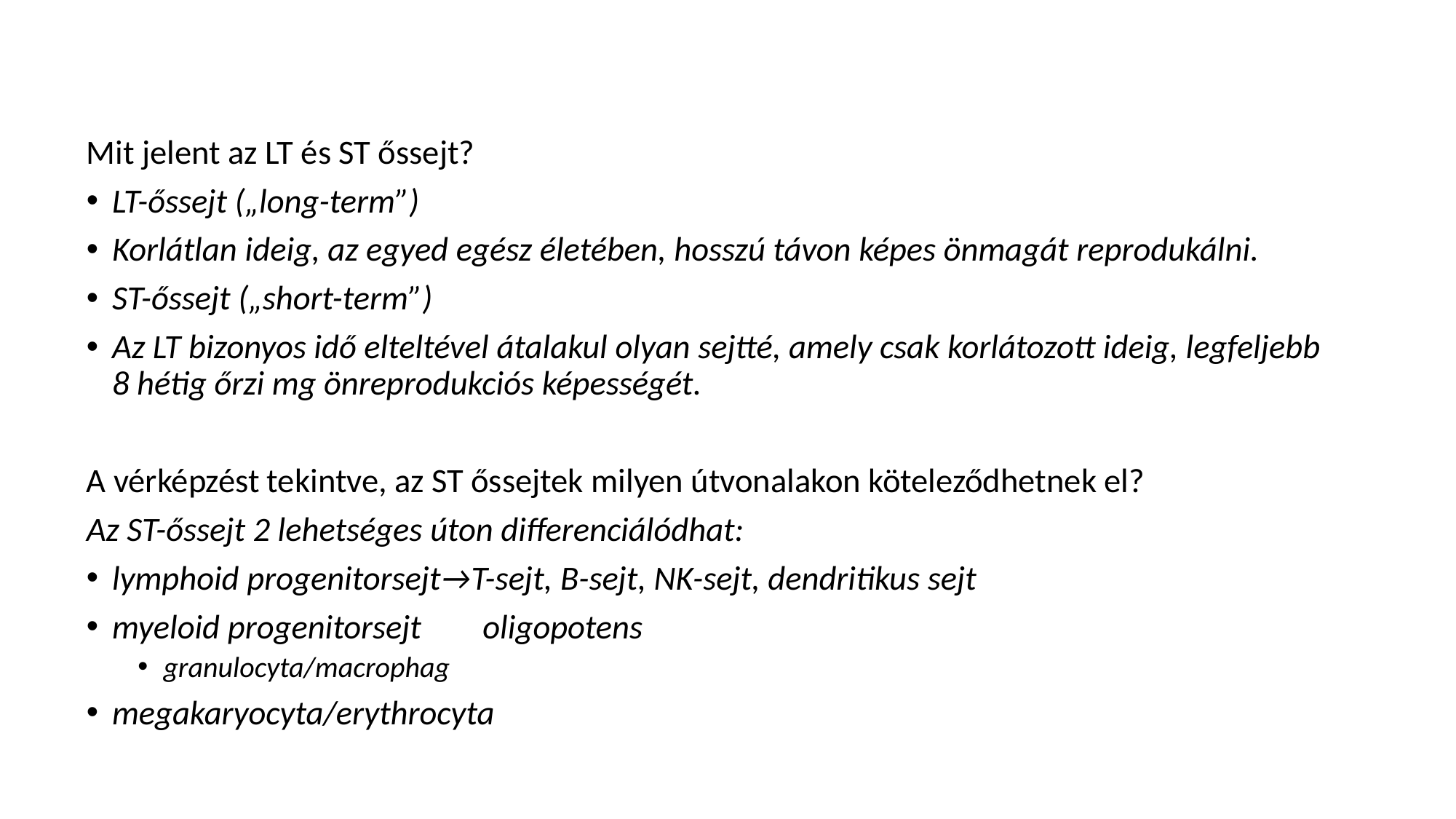

#
Mit jelent az LT és ST őssejt?
LT-őssejt („long-term”)
Korlátlan ideig, az egyed egész életében, hosszú távon képes önmagát reprodukálni.
ST-őssejt („short-term”)
Az LT bizonyos idő elteltével átalakul olyan sejtté, amely csak korlátozott ideig, legfeljebb 8 hétig őrzi mg önreprodukciós képességét.

A vérképzést tekintve, az ST őssejtek milyen útvonalakon köteleződhetnek el?
Az ST-őssejt 2 lehetséges úton differenciálódhat:
lymphoid progenitorsejt→T-sejt, B-sejt, NK-sejt, dendritikus sejt
myeloid progenitorsejt        oligopotens
granulocyta/macrophag
megakaryocyta/erythrocyta